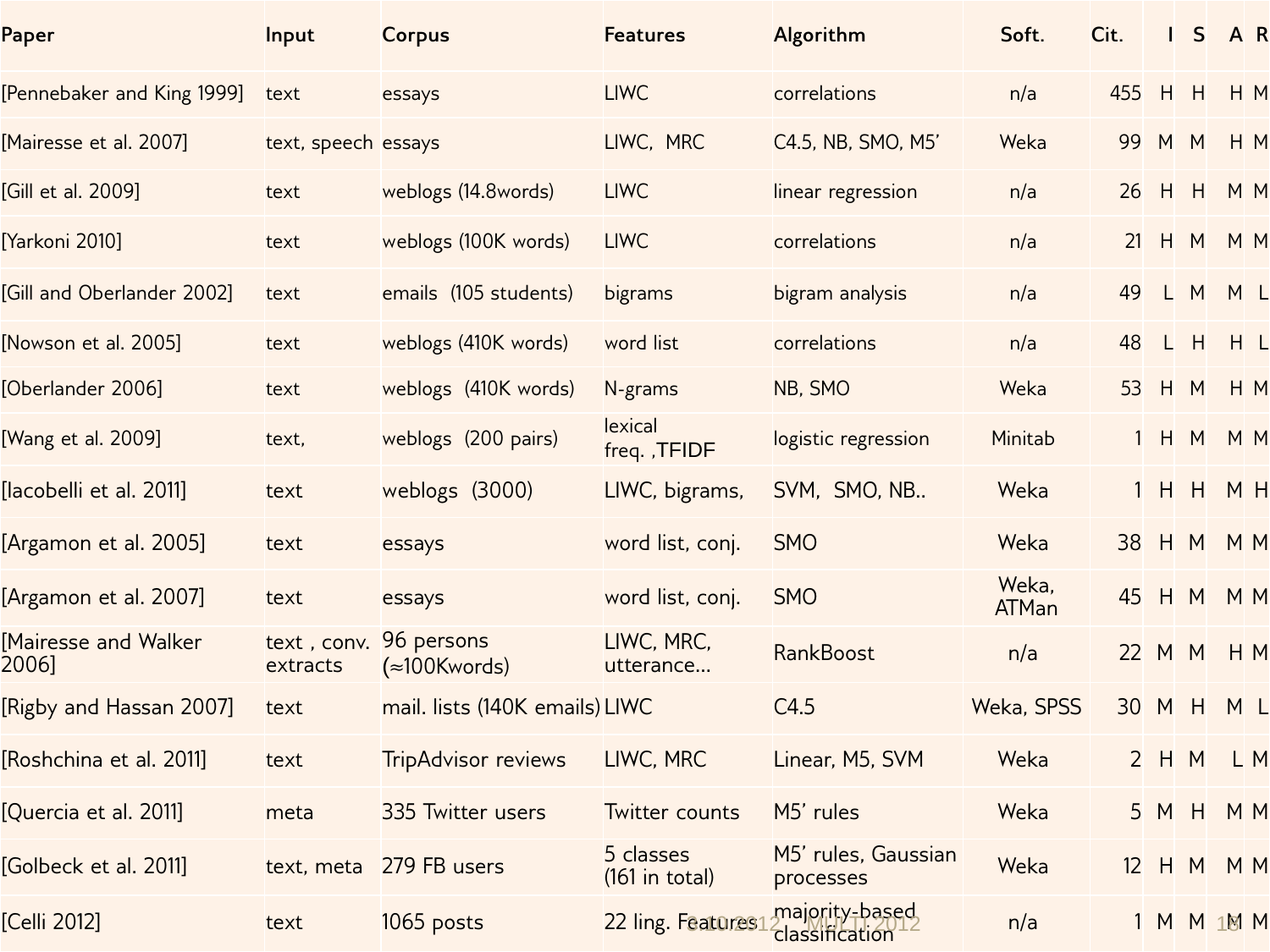

| Paper | Input | Corpus | Features | Algorithm | Soft. | Cit. | I | S | A | R |
| --- | --- | --- | --- | --- | --- | --- | --- | --- | --- | --- |
| [Pennebaker and King 1999] | text | essays | LIWC | correlations | n/a | 455 | H | H | H | M |
| [Mairesse et al. 2007] | text, speech | essays | LIWC, MRC | C4.5, NB, SMO, M5’ | Weka | 99 | M | M | H | M |
| [Gill et al. 2009] | text | weblogs (14.8words) | LIWC | linear regression | n/a | 26 | H | H | M | M |
| [Yarkoni 2010] | text | weblogs (100K words) | LIWC | correlations | n/a | 21 | H | M | M | M |
| [Gill and Oberlander 2002] | text | emails (105 students) | bigrams | bigram analysis | n/a | 49 | L | M | M | L |
| [Nowson et al. 2005] | text | weblogs (410K words) | word list | correlations | n/a | 48 | L | H | H | L |
| [Oberlander 2006] | text | weblogs (410K words) | N-grams | NB, SMO | Weka | 53 | H | M | H | M |
| [Wang et al. 2009] | text, | weblogs (200 pairs) | lexical freq. ,TFIDF | logistic regression | Minitab | 1 | H | M | M | M |
| [Iacobelli et al. 2011] | text | weblogs (3000) | LIWC, bigrams, | SVM, SMO, NB.. | Weka | 1 | H | H | M | H |
| [Argamon et al. 2005] | text | essays | word list, conj. | SMO | Weka | 38 | H | M | M | M |
| [Argamon et al. 2007] | text | essays | word list, conj. | SMO | Weka, ATMan | 45 | H | M | M | M |
| [Mairesse and Walker 2006] | text , conv. extracts | 96 persons (≈100Kwords) | LIWC, MRC, utterance… | RankBoost | n/a | 22 | M | M | H | M |
| [Rigby and Hassan 2007] | text | mail. lists (140K emails) | LIWC | C4.5 | Weka, SPSS | 30 | M | H | M | L |
| [Roshchina et al. 2011] | text | TripAdvisor reviews | LIWC, MRC | Linear, M5, SVM | Weka | 2 | H | M | L | M |
| [Quercia et al. 2011] | meta | 335 Twitter users | Twitter counts | M5’ rules | Weka | 5 | M | H | M | M |
| [Golbeck et al. 2011] | text, meta | 279 FB users | 5 classes (161 in total) | M5’ rules, Gaussian processes | Weka | 12 | H | M | M | M |
| [Celli 2012] | text | 1065 posts | 22 ling. Features | majority-based classification | n/a | 1 | M | M | M | M |
#
3.10.2012
MULTI 2012
18